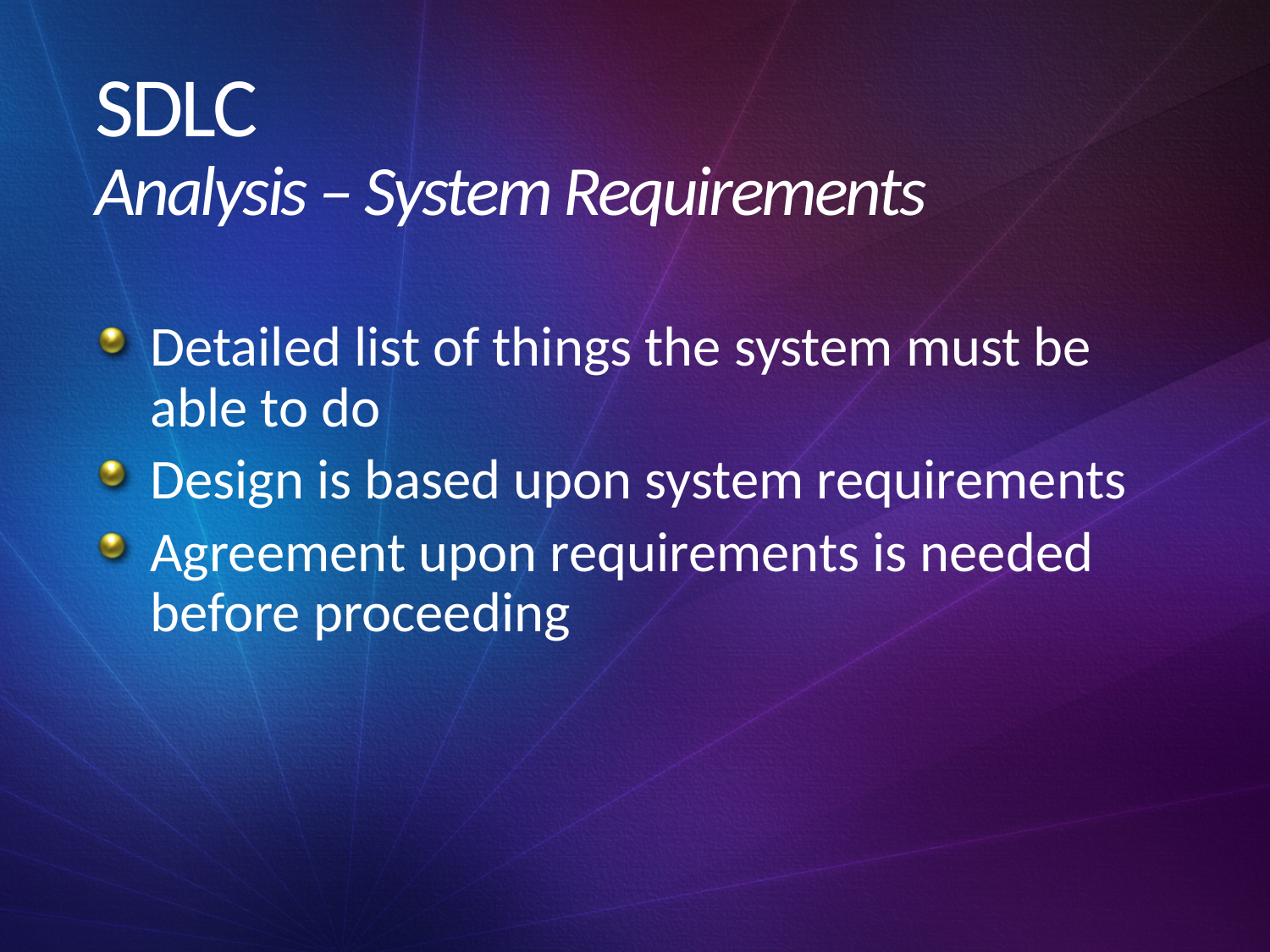

# SDLC Analysis – System Requirements
Detailed list of things the system must be able to do
Design is based upon system requirements
Agreement upon requirements is needed before proceeding